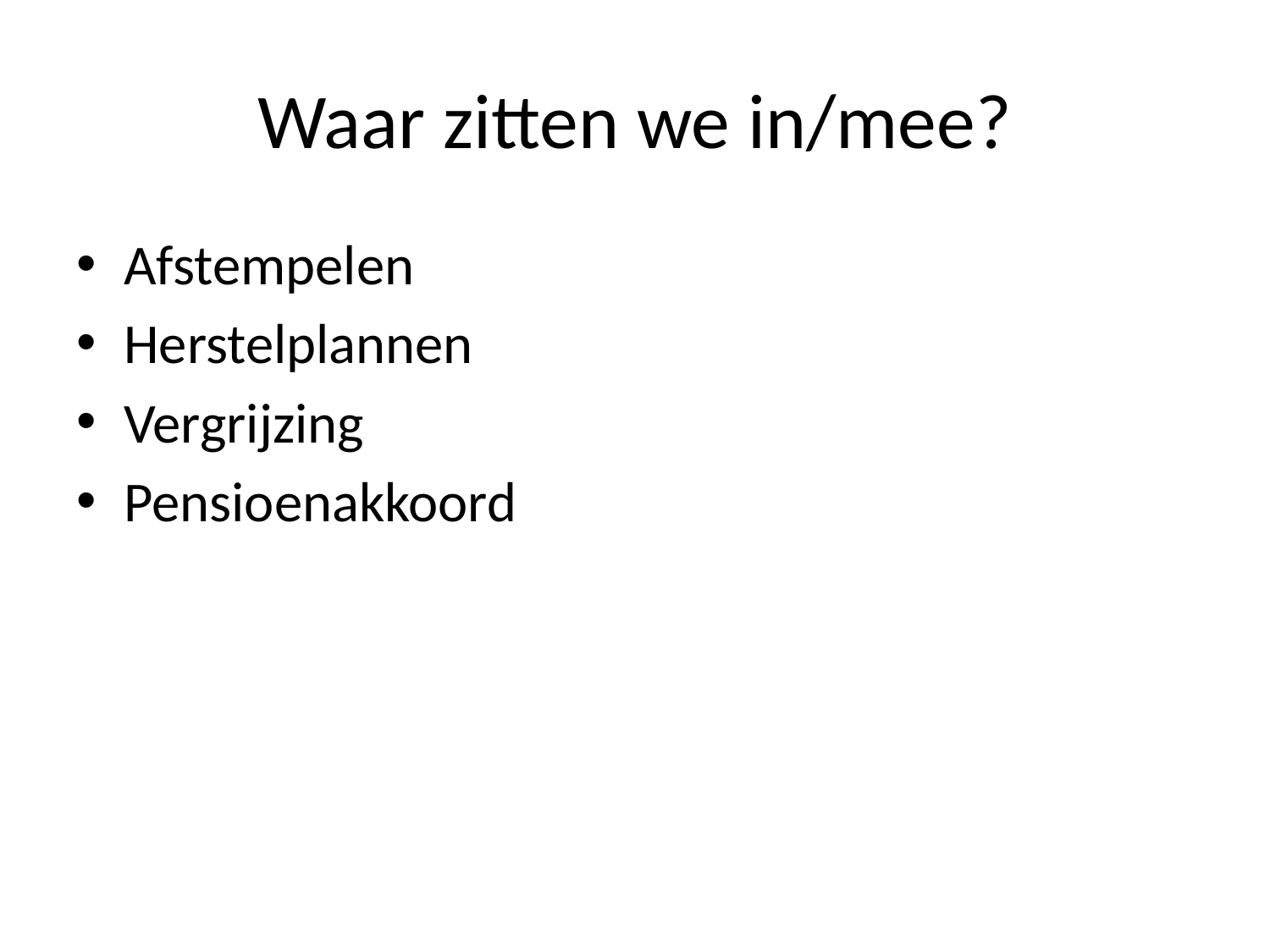

# Waar zitten we in/mee?
Afstempelen
Herstelplannen
Vergrijzing
Pensioenakkoord